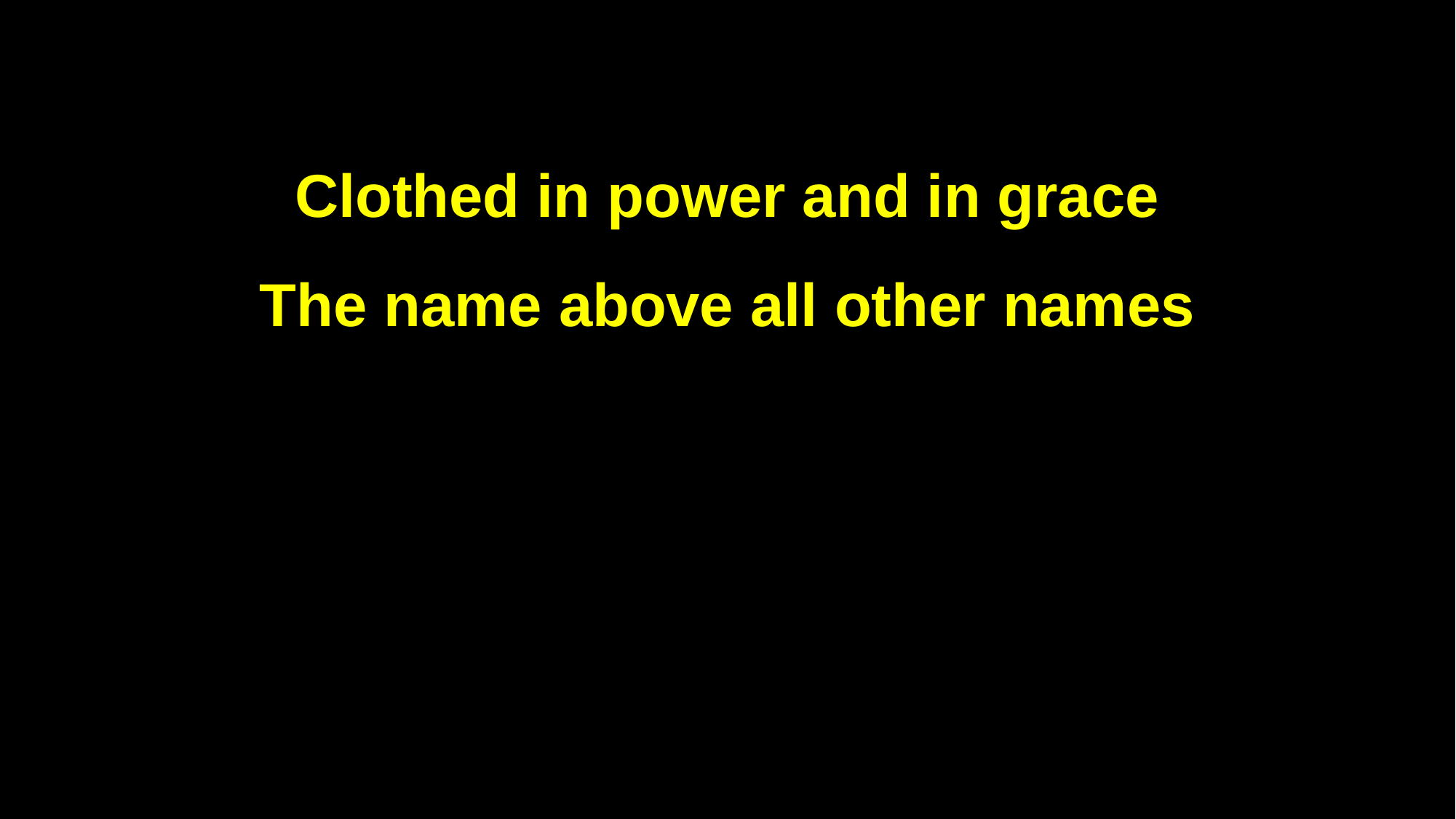

Clothed in power and in grace
The name above all other names